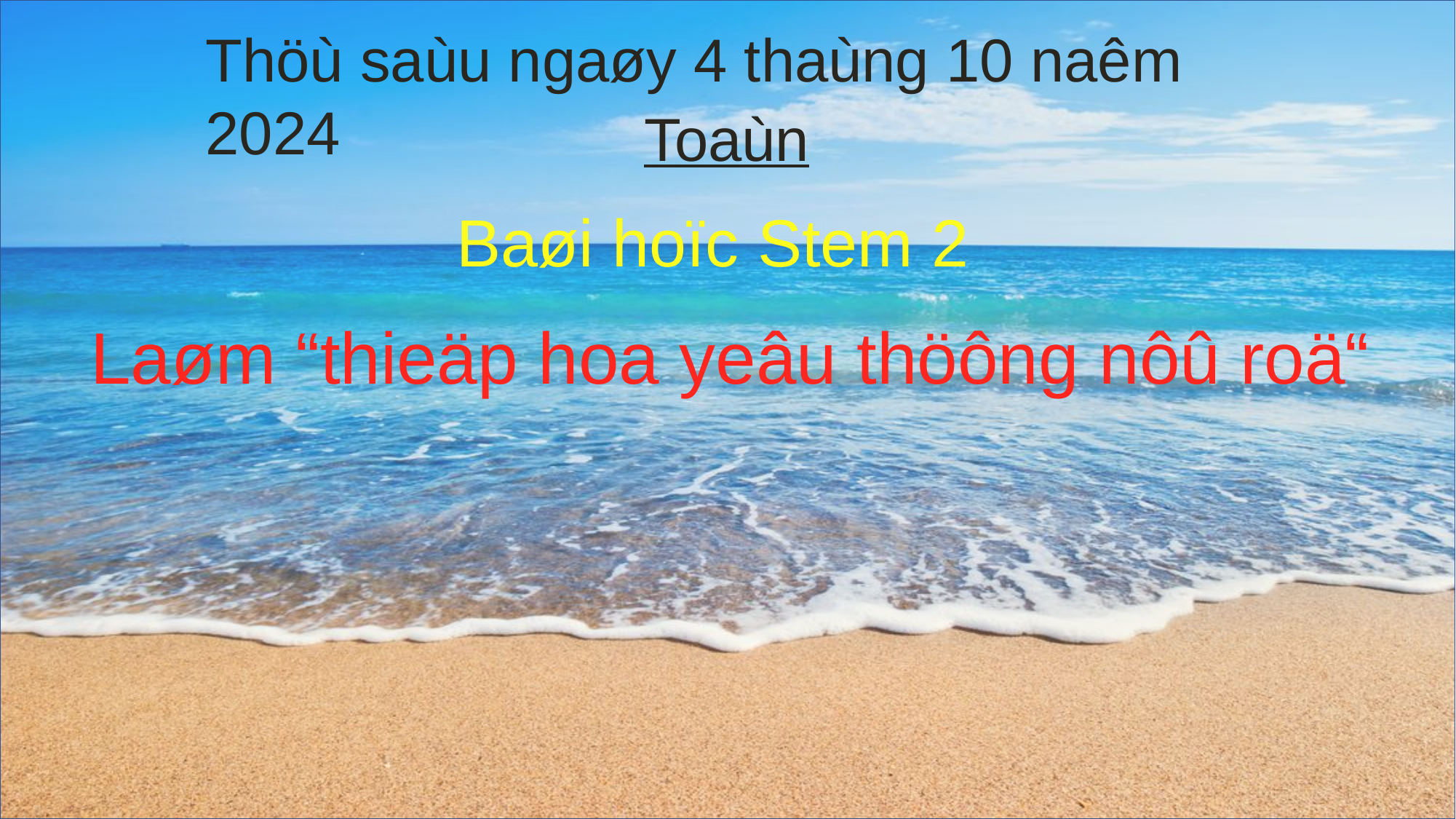

Thöù saùu ngaøy 4 thaùng 10 naêm 2024
Toaùn
Baøi hoïc Stem 2
Laøm “thieäp hoa yeâu thöông nôû roä“